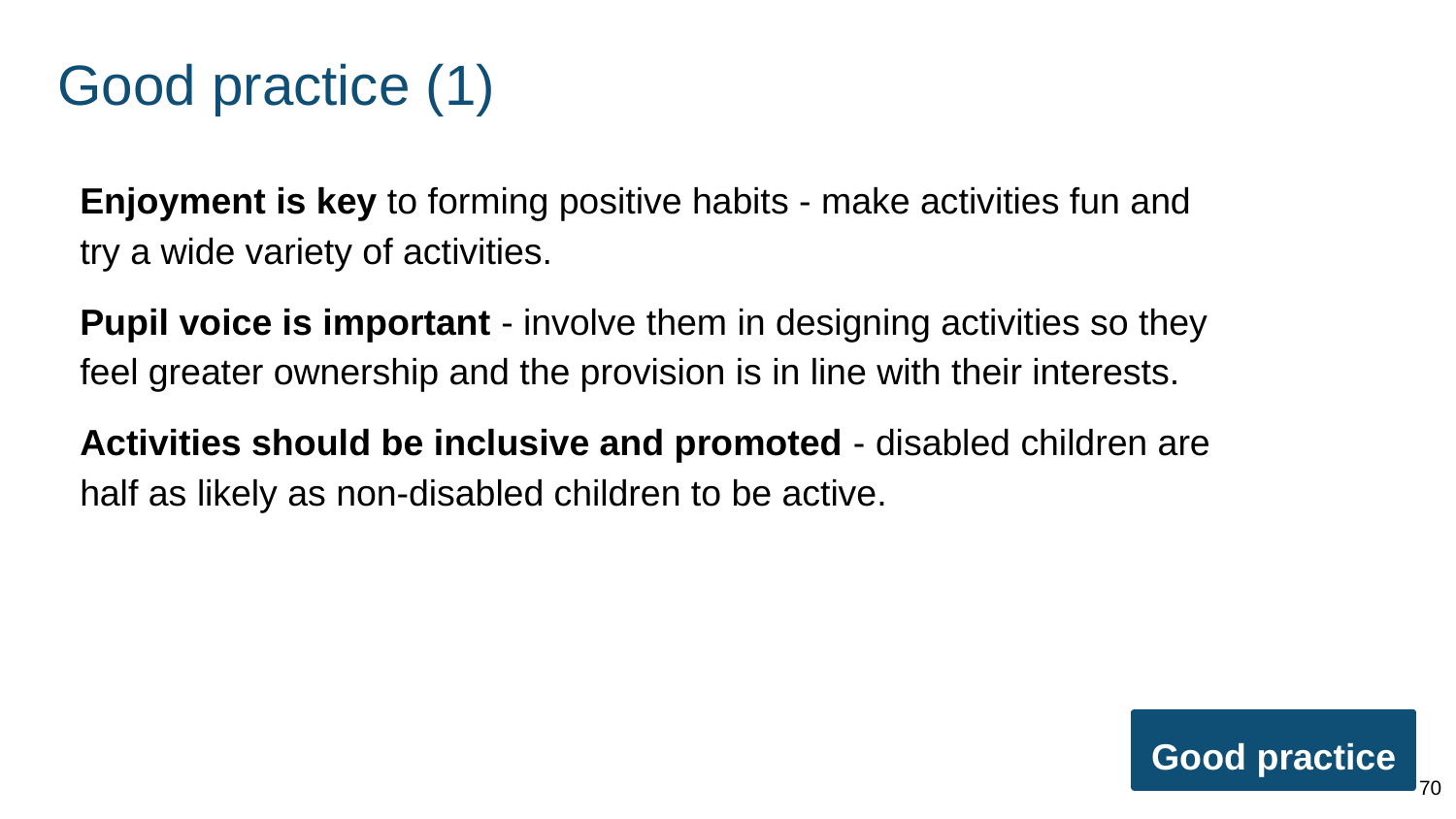

# Good practice (1)

Enjoyment is key to forming positive habits - make activities fun and try a wide variety of activities.
Pupil voice is important - involve them in designing activities so they feel greater ownership and the provision is in line with their interests.
Activities should be inclusive and promoted - disabled children are half as likely as non-disabled children to be active.

Good practice
70